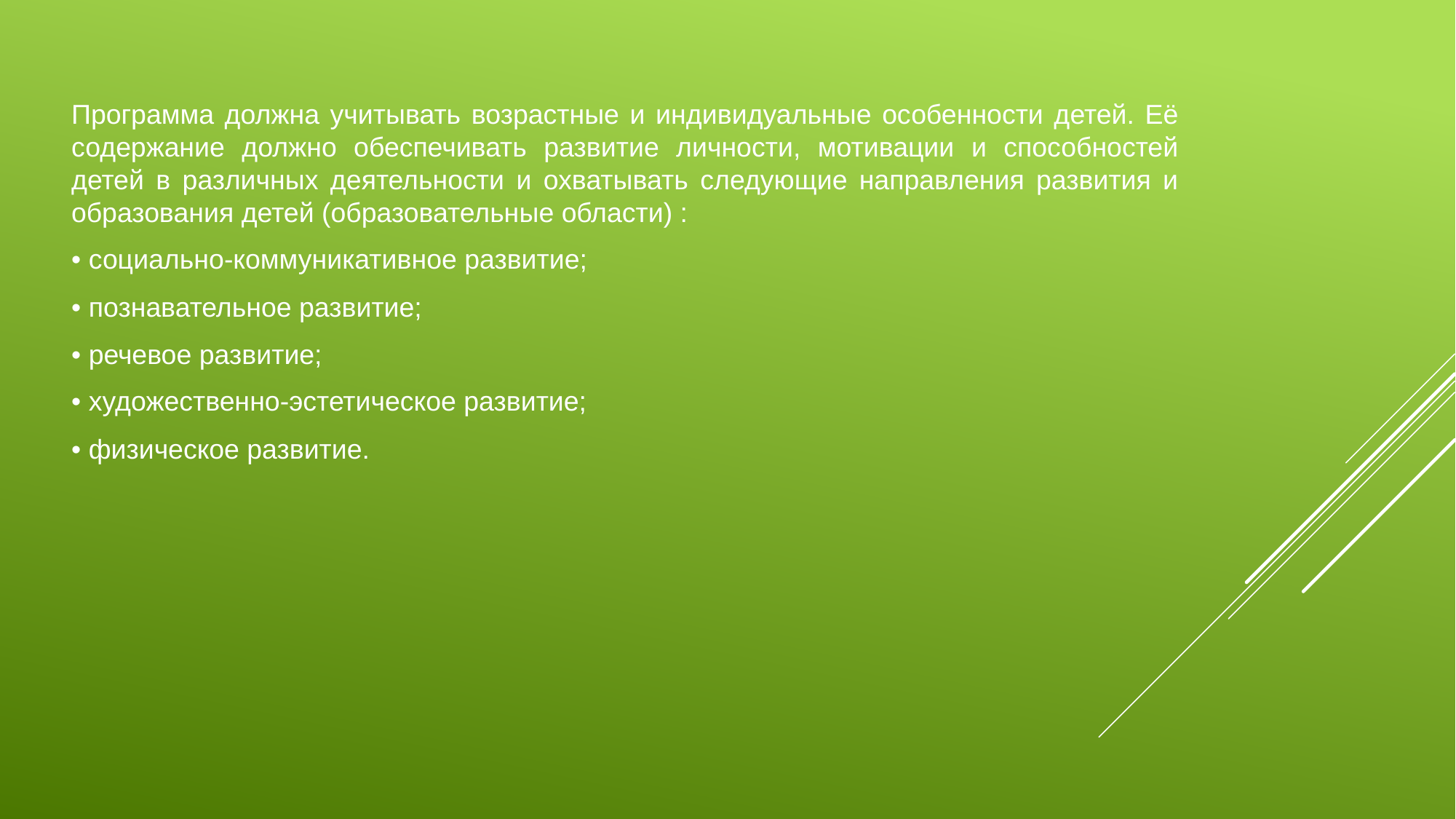

#
Программа должна учитывать возрастные и индивидуальные особенности детей. Её содержание должно обеспечивать развитие личности, мотивации и способностей детей в различных деятельности и охватывать следующие направления развития и образования детей (образовательные области) :
• социально-коммуникативное развитие;
• познавательное развитие;
• речевое развитие;
• художественно-эстетическое развитие;
• физическое развитие.